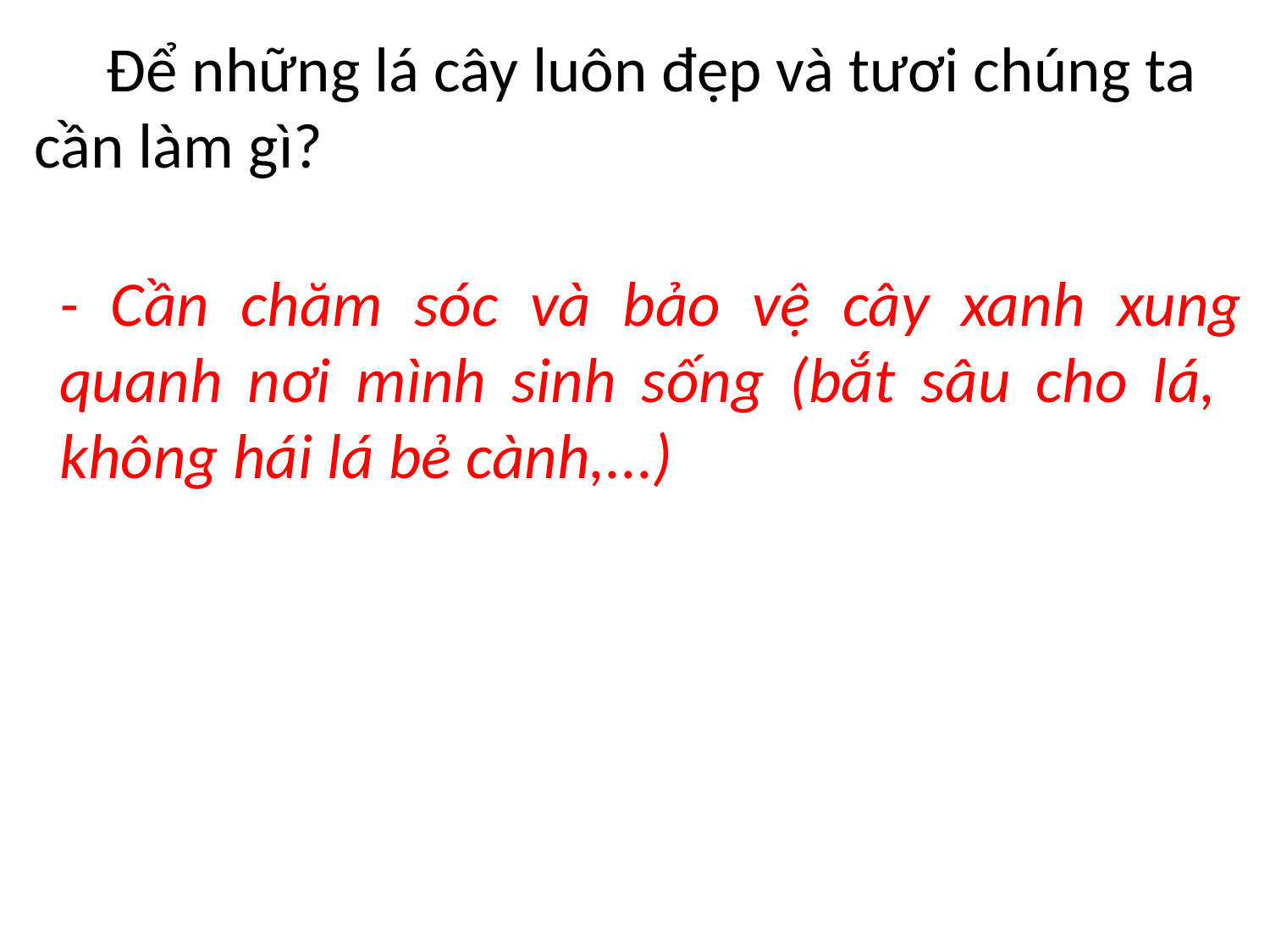

Để những lá cây luôn đẹp và tươi chúng ta cần làm gì?
- Cần chăm sóc và bảo vệ cây xanh xung quanh nơi mình sinh sống (bắt sâu cho lá,  không hái lá bẻ cành,...)